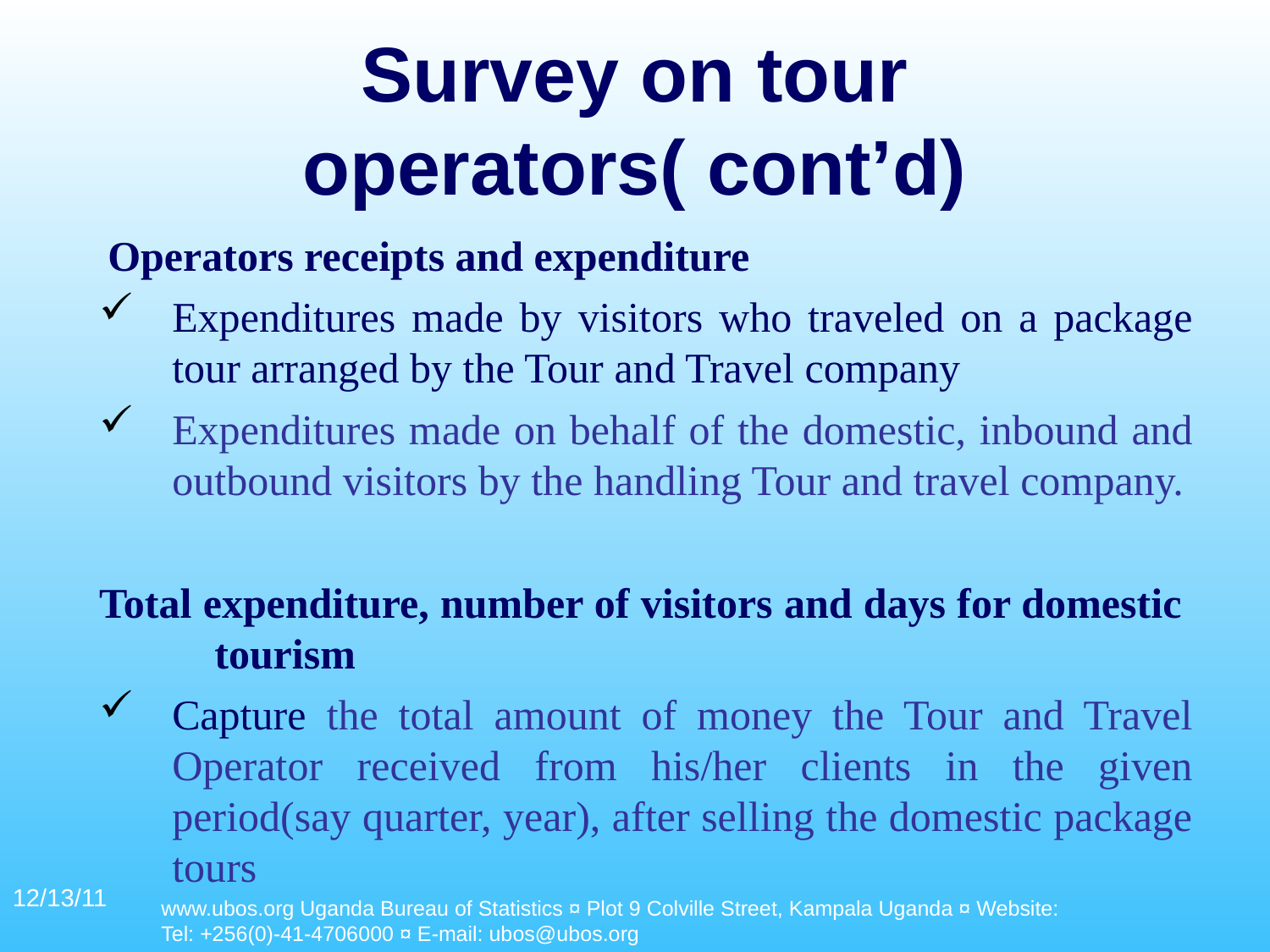

# Survey on tour operators( cont’d)
   Operators receipts and expenditure
Expenditures made by visitors who traveled on a package tour arranged by the Tour and Travel company
Expenditures made on behalf of the domestic, inbound and outbound visitors by the handling Tour and travel company.

Total expenditure, number of visitors and days for domestic      tourism
Capture the total amount of money the Tour and Travel Operator received from his/her clients in the given period(say quarter, year), after selling the domestic package tours

12/13/11
www.ubos.org Uganda Bureau of Statistics ¤ Plot 9 Colville Street, Kampala Uganda ¤ Website:
Tel: +256(0)-41-4706000 ¤ E-mail: ubos@ubos.org